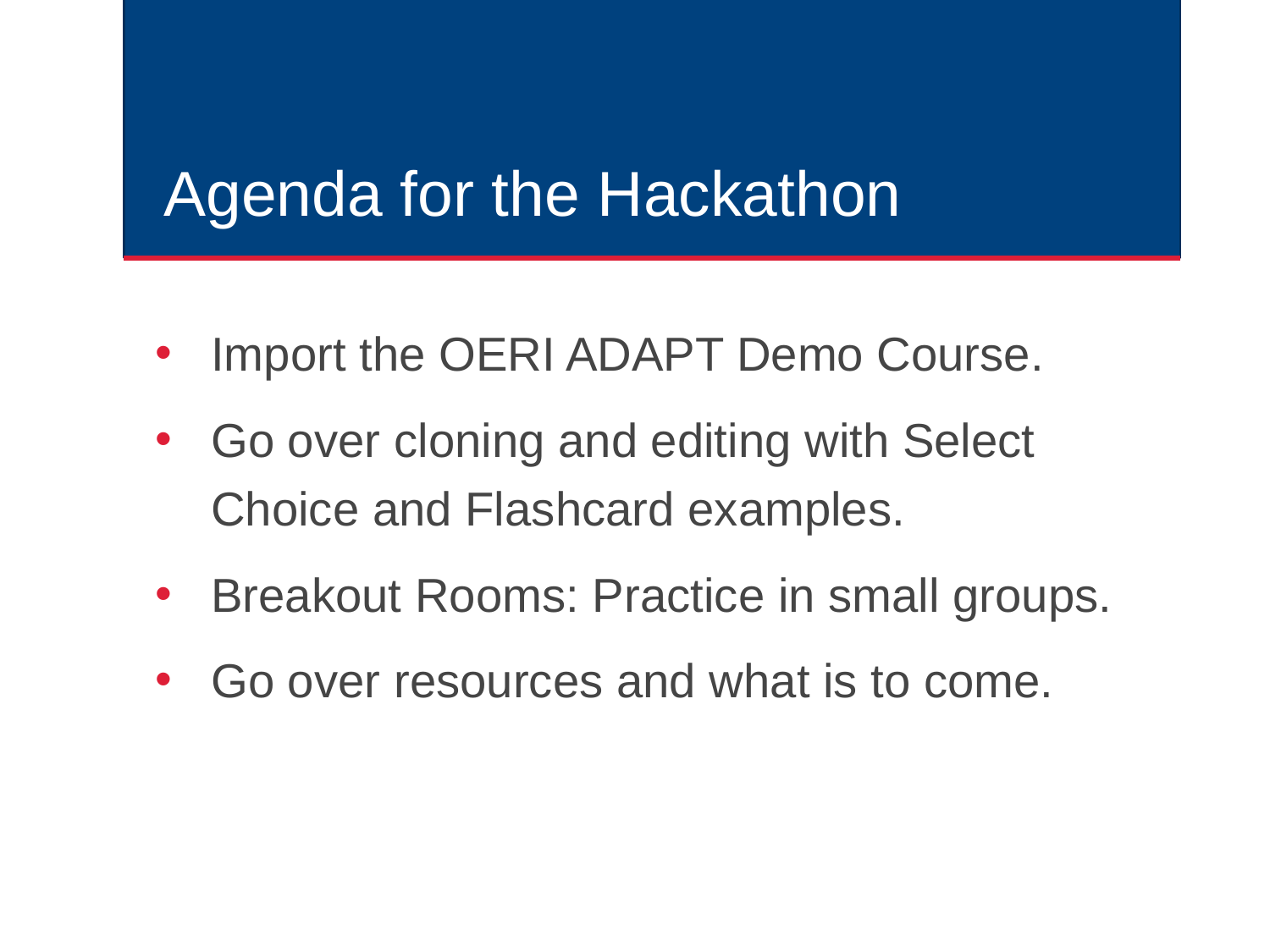

# Agenda for the Hackathon
Import the OERI ADAPT Demo Course.
Go over cloning and editing with Select Choice and Flashcard examples.
Breakout Rooms: Practice in small groups.
Go over resources and what is to come.